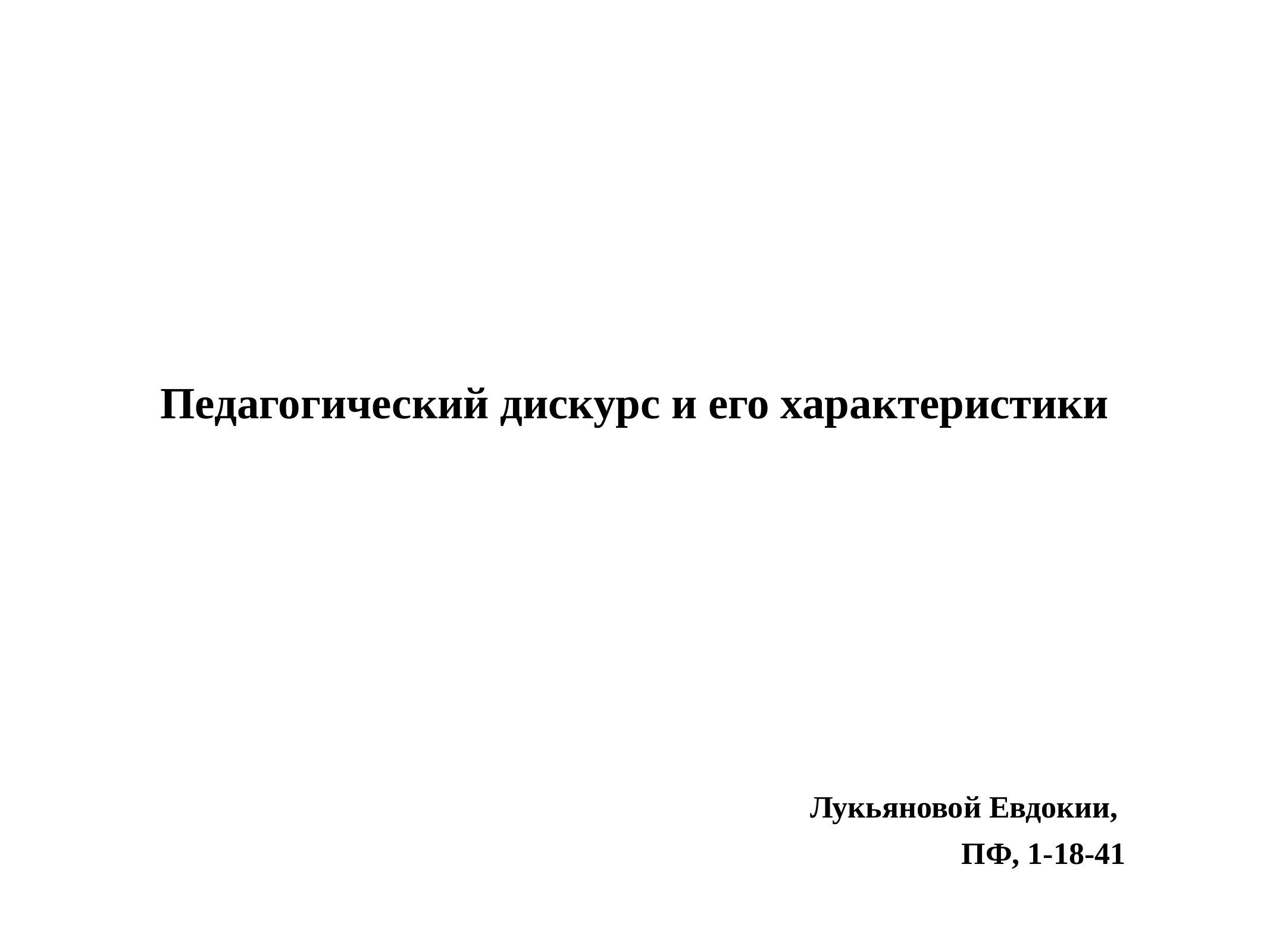

# Педагогический дискурс и его характеристики
Лукьяновой Евдокии,
ПФ, 1-18-41